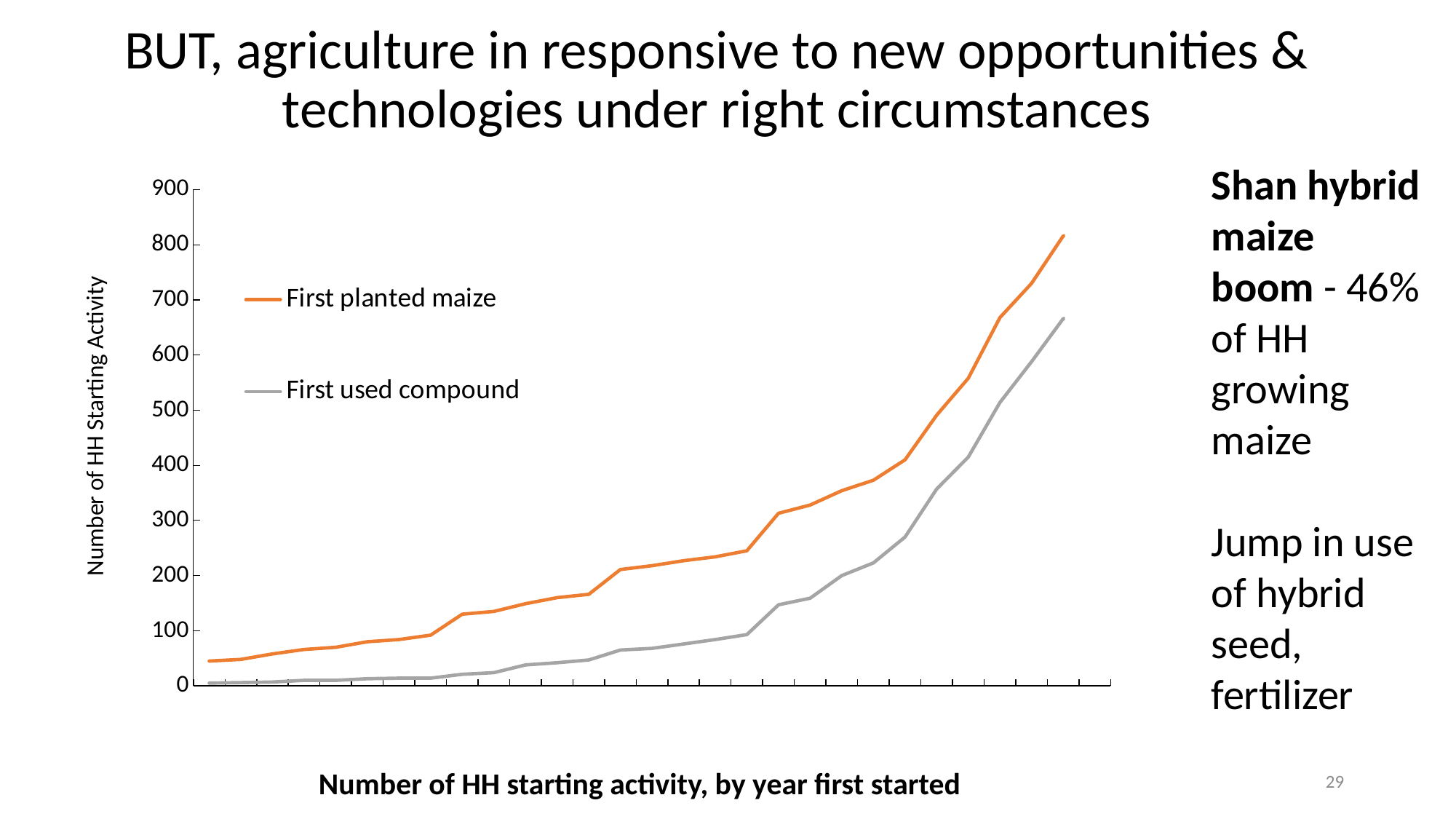

# BUT, agriculture in responsive to new opportunities & technologies under right circumstances
Shan hybrid maize boom - 46% of HH growing maize

Jump in use of hybrid seed, fertilizer

### Chart

| Category | First planted maize | First used compound |
|---|---|---|
| 1990 | 45.0 | 5.0 |
| 1991 | 48.0 | 6.0 |
| 1992 | 58.0 | 7.0 |
| 1993 | 66.0 | 10.0 |
| 1994 | 70.0 | 10.0 |
| 1995 | 80.0 | 13.0 |
| 1996 | 84.0 | 14.0 |
| 1997 | 92.0 | 14.0 |
| 1998 | 130.0 | 21.0 |
| 1999 | 135.0 | 24.0 |
| 2000 | 149.0 | 38.0 |
| 2001 | 160.0 | 42.0 |
| 2002 | 166.0 | 47.0 |
| 2003 | 211.0 | 65.0 |
| 2004 | 218.0 | 68.0 |
| 2005 | 227.0 | 76.0 |
| 2006 | 234.0 | 84.0 |
| 2007 | 245.0 | 93.0 |
| 2008 | 313.0 | 147.0 |
| 2009 | 328.0 | 159.0 |
| 2010 | 354.0 | 200.0 |
| 2011 | 373.0 | 223.0 |
| 2012 | 410.0 | 270.0 |
| 2013 | 491.0 | 357.0 |
| 2014 | 558.0 | 415.0 |
| 2015 | 668.0 | 514.0 |
| 2016 | 730.0 | 588.0 |
| 2017 | 816.0 | 666.0 |
| 2018 | 818.0 | 667.0 |
Number of HH starting activity, by year first started
29